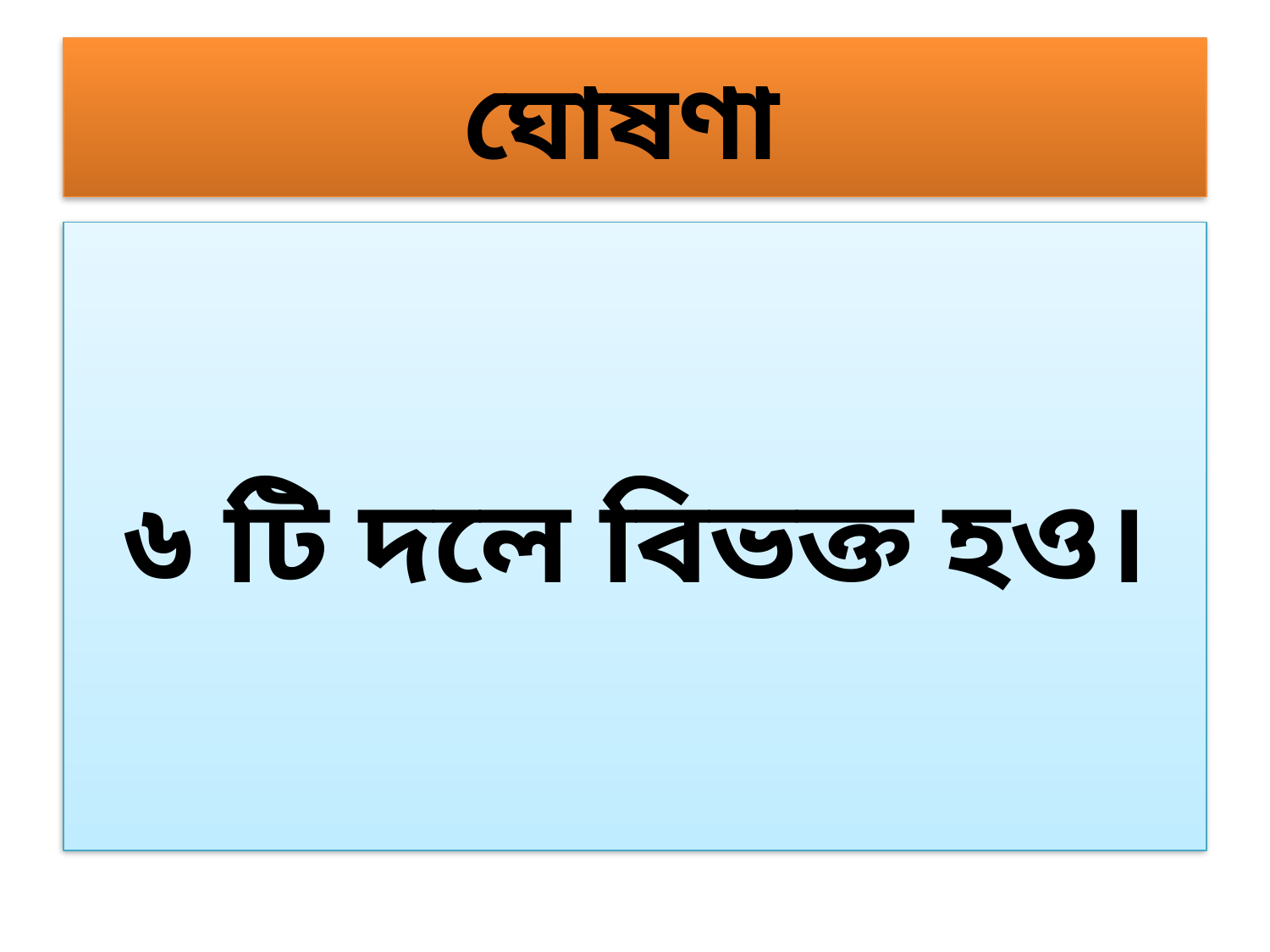

# ঘোষণা
৬ টি দলে বিভক্ত হও।